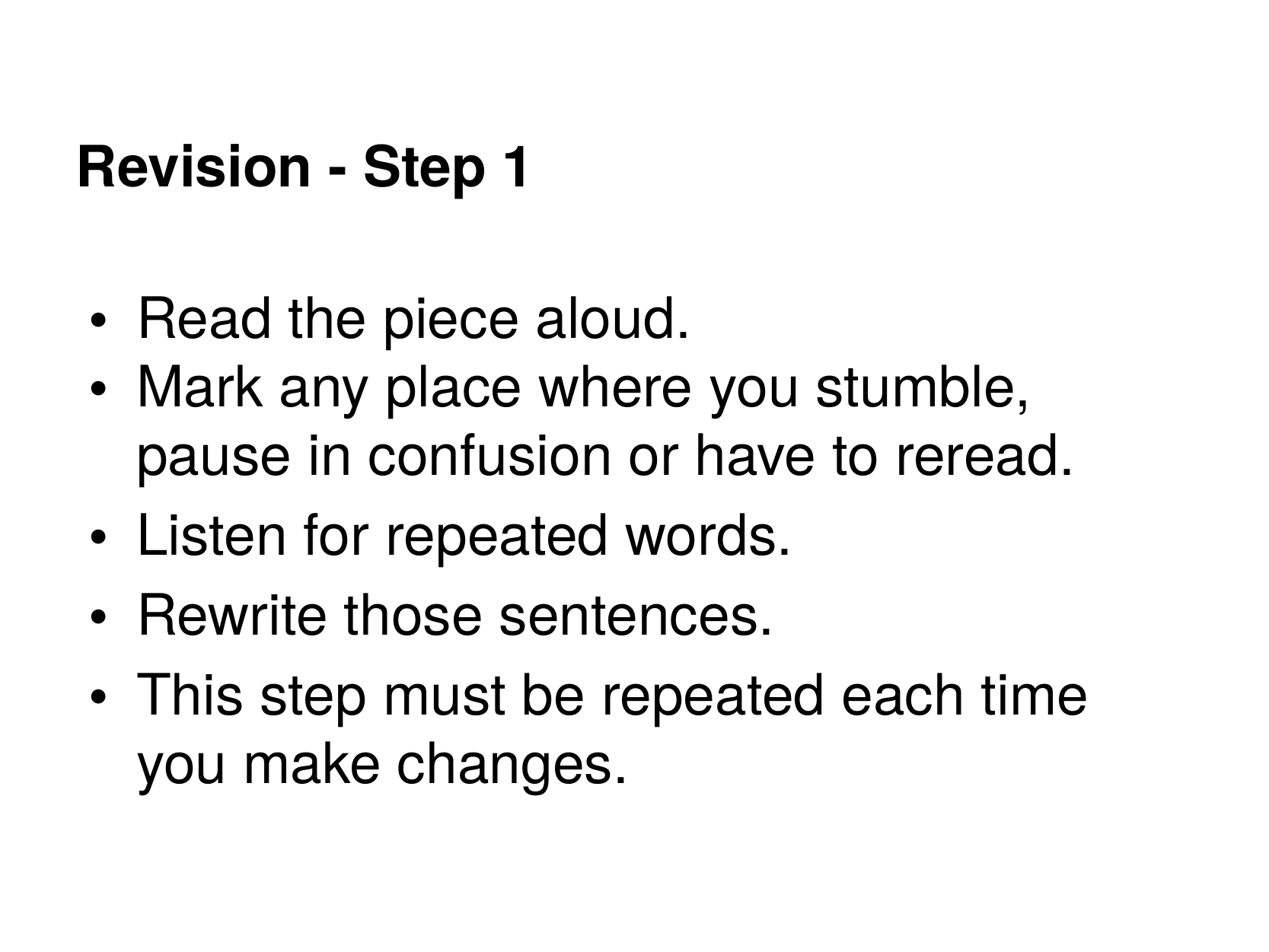

# Revision - Step 1
Read the piece aloud.
Mark any place where you stumble, pause in confusion or have to reread.
Listen for repeated words.
Rewrite those sentences.
This step must be repeated each time you make changes.